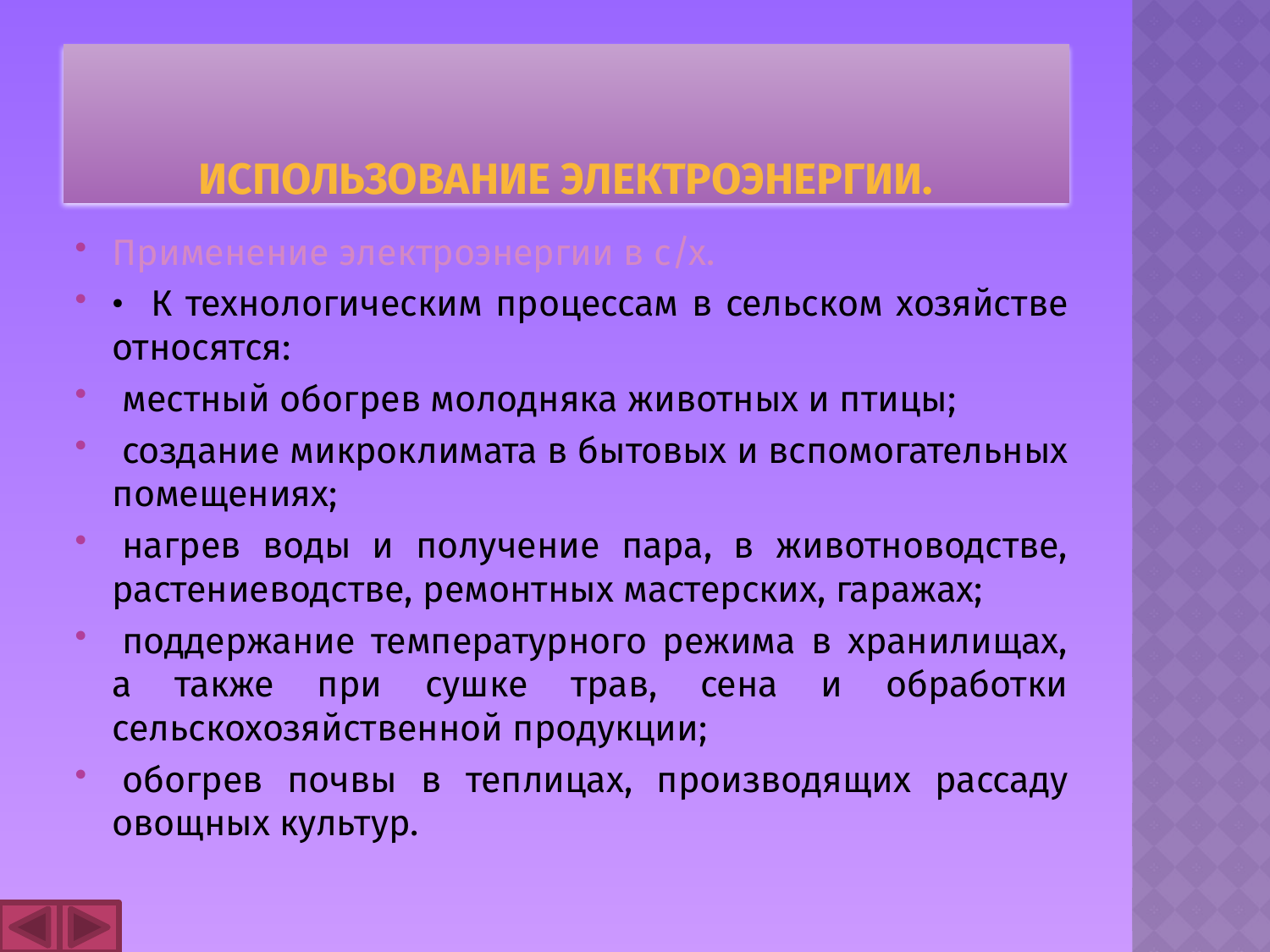

# Использование электроэнергии.
Применение электроэнергии в с/х.
•  К технологическим процессам в сельском хозяйстве относятся:
 местный обогрев молодняка животных и птицы;
 создание микроклимата в бытовых и вспомогательных помещениях;
 нагрев воды и получение пара, в животноводстве, растениеводстве, ремонтных мастерских, гаражах;
 поддержание температурного режима в хранилищах, а также при сушке трав, сена и обработки сельскохозяйственной продукции;
 обогрев почвы в теплицах, производящих рассаду овощных культур.